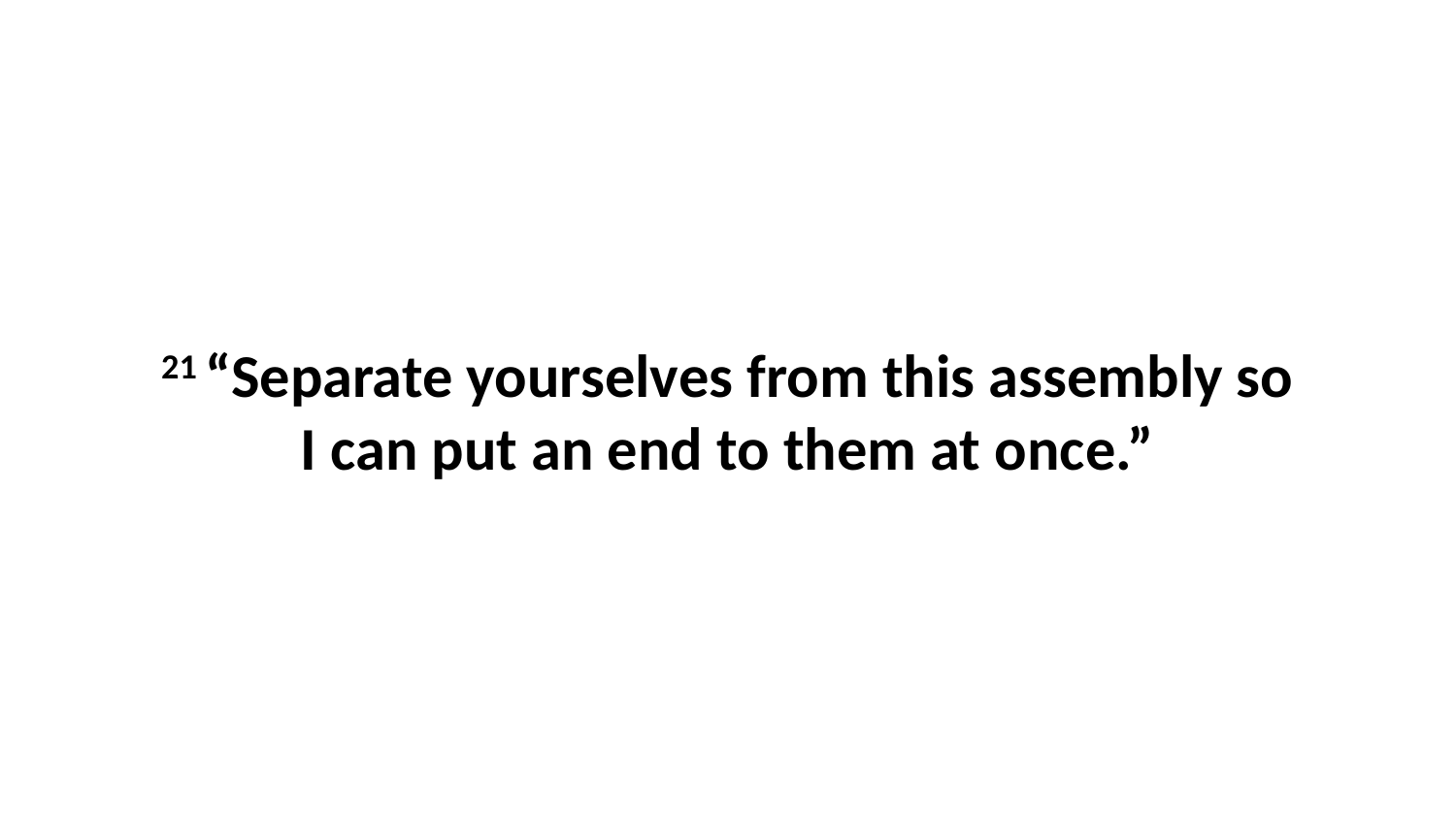

21 “Separate yourselves from this assembly so I can put an end to them at once.”